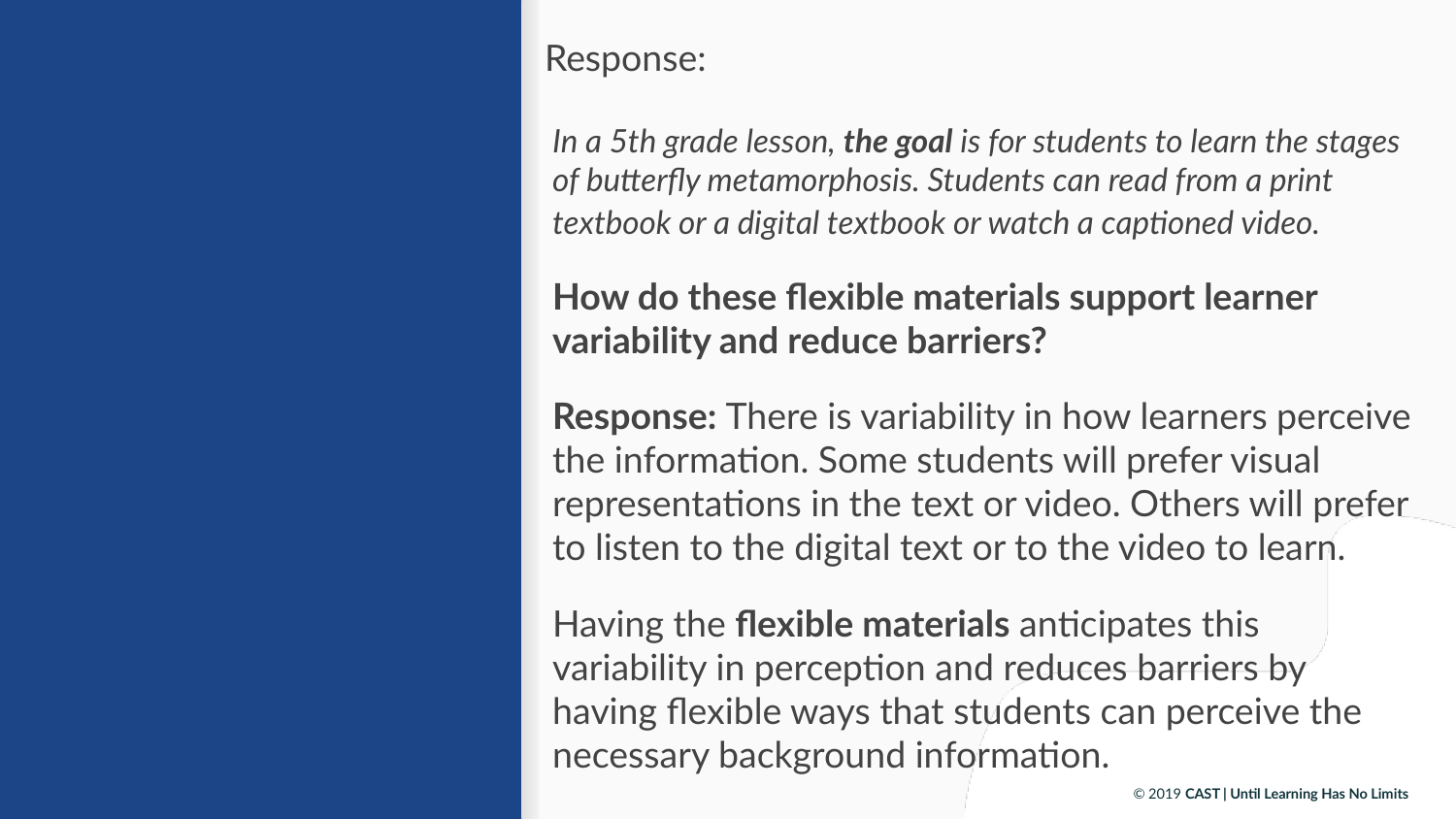

Response:

In a 5th grade lesson, the goal is for students to learn the stages of butterfly metamorphosis. Students can read from a print textbook or a digital textbook or watch a captioned video.
How do these flexible materials support learner variability and reduce barriers?
Response: There is variability in how learners perceive the information. Some students will prefer visual representations in the text or video. Others will prefer to listen to the digital text or to the video to learn.
Having the flexible materials anticipates this variability in perception and reduces barriers by having flexible ways that students can perceive the necessary background information.